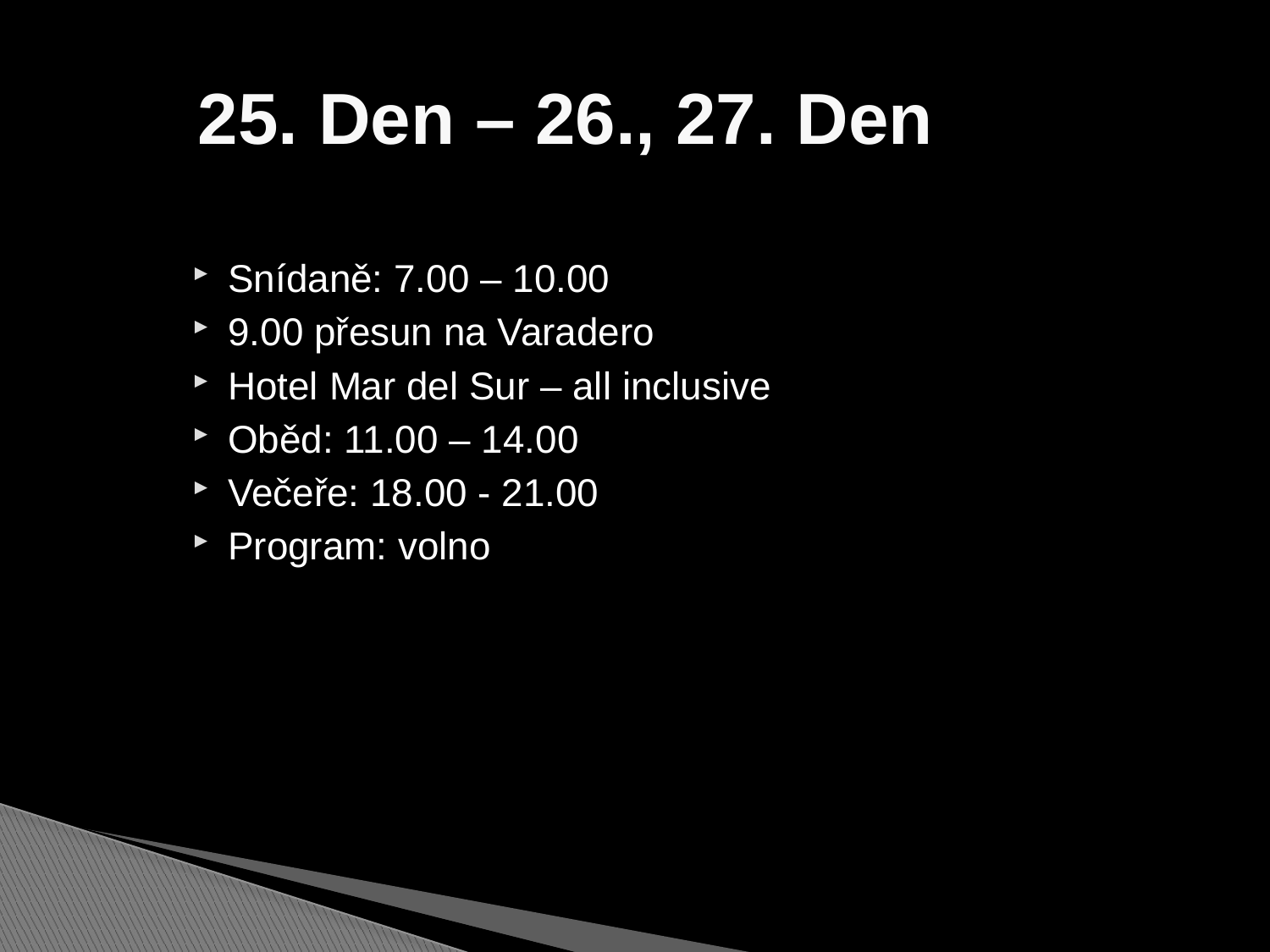

25. Den – 26., 27. Den
Snídaně: 7.00 – 10.00
9.00 přesun na Varadero
Hotel Mar del Sur – all inclusive
Oběd: 11.00 – 14.00
Večeře: 18.00 - 21.00
Program: volno